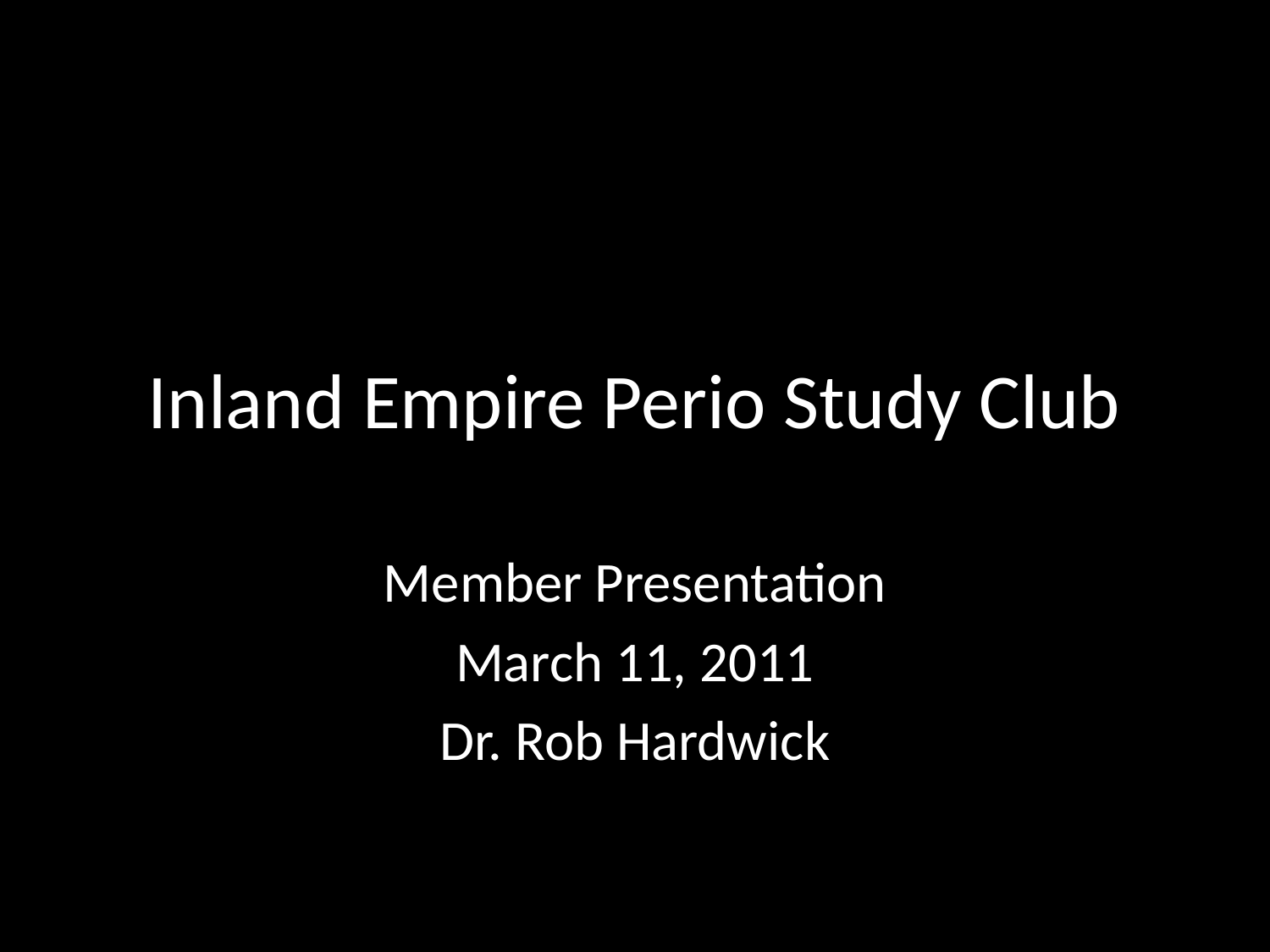

# Inland Empire Perio Study Club
Member Presentation
March 11, 2011
Dr. Rob Hardwick